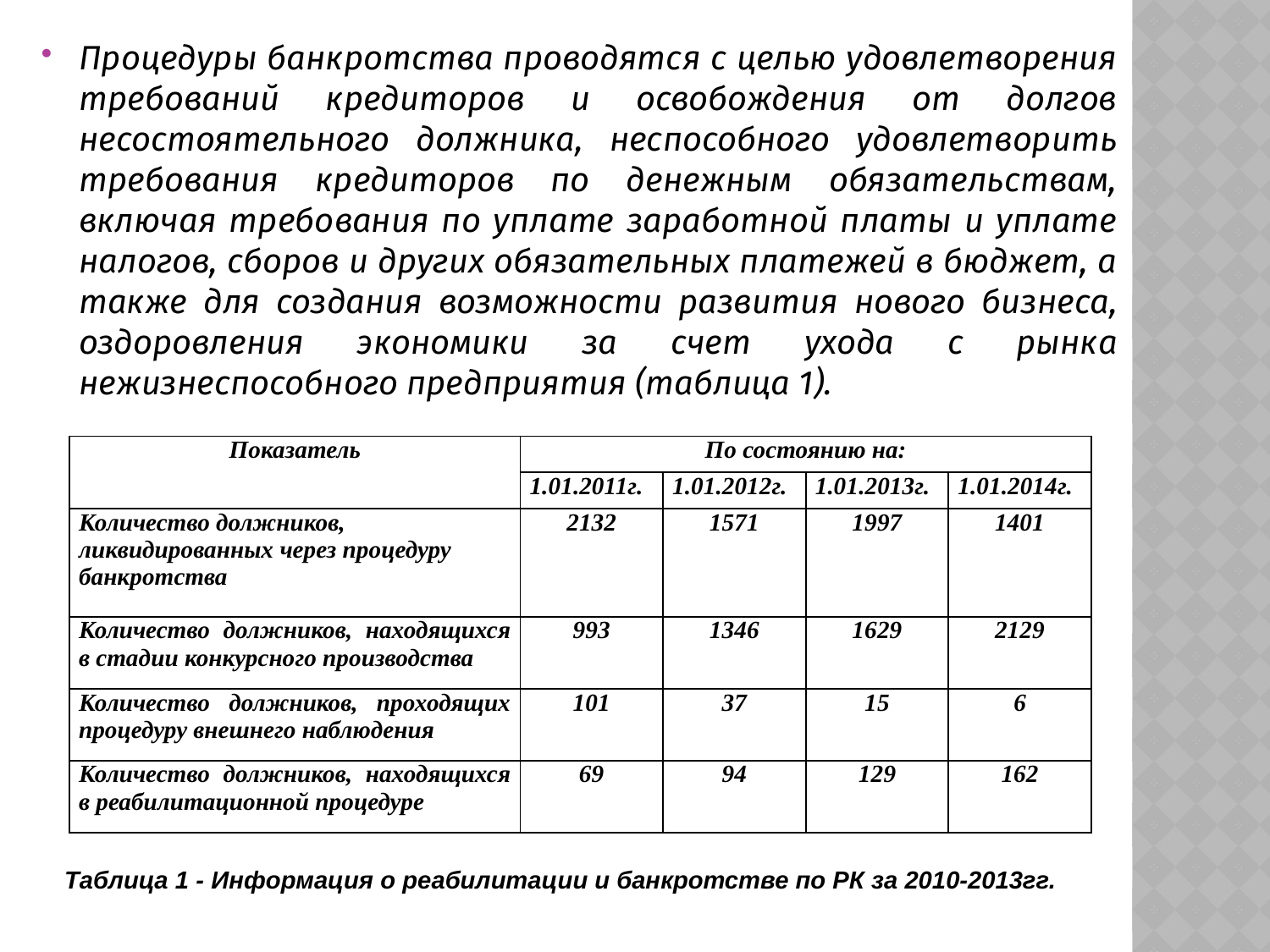

Процедуры банкротства проводятся с целью удовлетворения требований кредиторов и освобождения от долгов несостоятельного должника, неспособного удовлетворить требования кредиторов по денежным обязательствам, включая требования по уплате заработной платы и уплате налогов, сборов и других обязательных платежей в бюджет, а также для создания возможности развития нового бизнеса, оздоровления экономики за счет ухода с рынка нежизнеспособного предприятия (таблица 1).
| Показатель | По состоянию на: |  |  |  |
| --- | --- | --- | --- | --- |
|  | 1.01.2011г. | 1.01.2012г. | 1.01.2013г. | 1.01.2014г. |
| Количество должников, ликвидированных через процедуру банкротства | 2132 | 1571 | 1997 | 1401 |
| Количество должников, находящихся в стадии конкурсного производства | 993 | 1346 | 1629 | 2129 |
| Количество должников, проходящих процедуру внешнего наблюдения | 101 | 37 | 15 | 6 |
| Количество должников, находящихся в реабилитационной процедуре | 69 | 94 | 129 | 162 |
Таблица 1 - Информация о реабилитации и банкротстве по РК за 2010-2013гг.